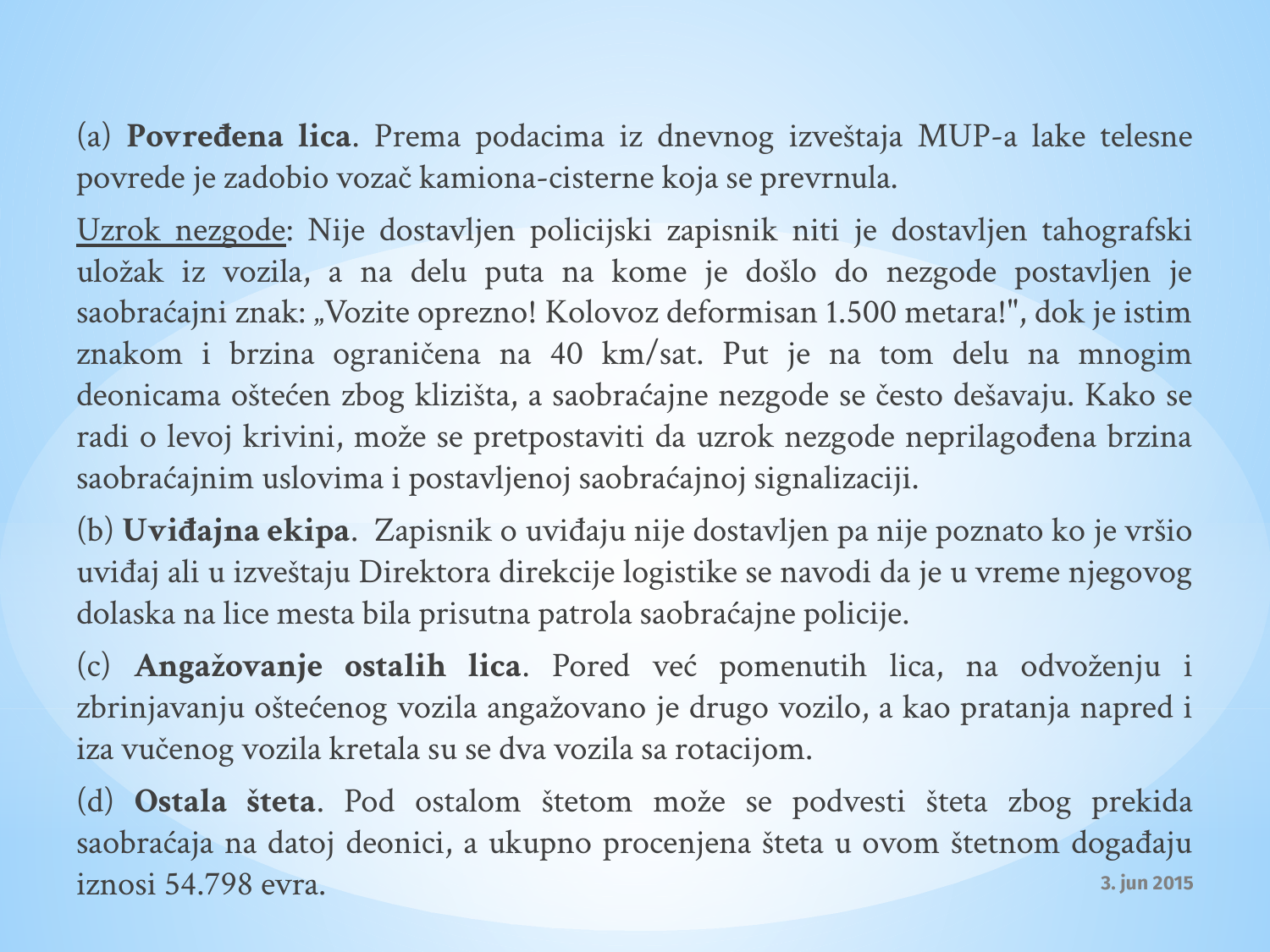

(a) Povređena lica. Prema podacima iz dnevnog izveštaja MUP-a lake telesne povrede je zadobio vozač kamiona-cisterne koja se prevrnula.
Uzrok nezgode: Nije dostavljen policijski zapisnik niti je dostavljen tahografski uložak iz vozila, a na delu puta na kome je došlo do nezgode postavljen je saobraćajni znak: „Vozite oprezno! Kolovoz deformisan 1.500 metara!", dok je istim znakom i brzina ograničena na 40 km/sat. Put je na tom delu na mnogim deonicama oštećen zbog klizišta, a saobraćajne nezgode se često dešavaju. Kako se radi o levoj krivini, može se pretpostaviti da uzrok nezgode neprilagođena brzina saobraćajnim uslovima i postavljenoj saobraćajnoj signalizaciji.
(b) Uviđajna ekipa.  Zapisnik o uviđaju nije dostavljen pa nije poznato ko je vršio uviđaj ali u izveštaju Direktora direkcije logistike se navodi da je u vreme njegovog dolaska na lice mesta bila prisutna patrola saobraćajne policije.
(c) Angažovanje ostalih lica. Pored već pomenutih lica, na odvoženju i zbrinjavanju oštećenog vozila angažovano je drugo vozilo, a kao pratanja napred i iza vučenog vozila kretala su se dva vozila sa rotacijom.
(d) Ostala šteta. Pod ostalom štetom može se podvesti šteta zbog prekida saobraćaja na datoj deonici, a ukupno procenjena šteta u ovom štetnom događaju iznosi 54.798 evra.

3. jun 2015